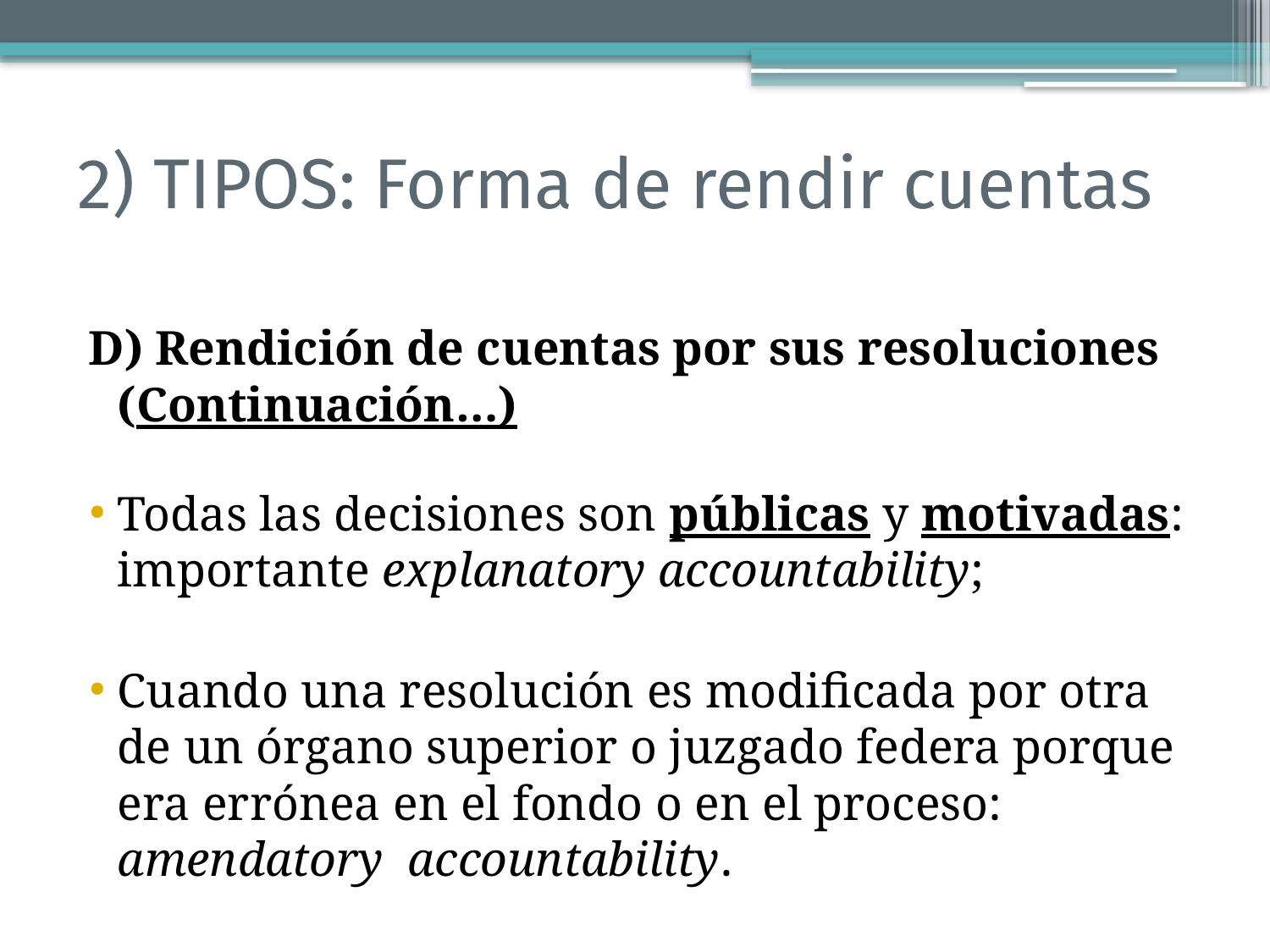

# 2) TIPOS: Forma de rendir cuentas
D) Rendición de cuentas por sus resoluciones (Continuación…)

Todas las decisiones son públicas y motivadas: importante explanatory accountability;

Cuando una resolución es modificada por otra de un órgano superior o juzgado federa porque era errónea en el fondo o en el proceso: amendatory  accountability.